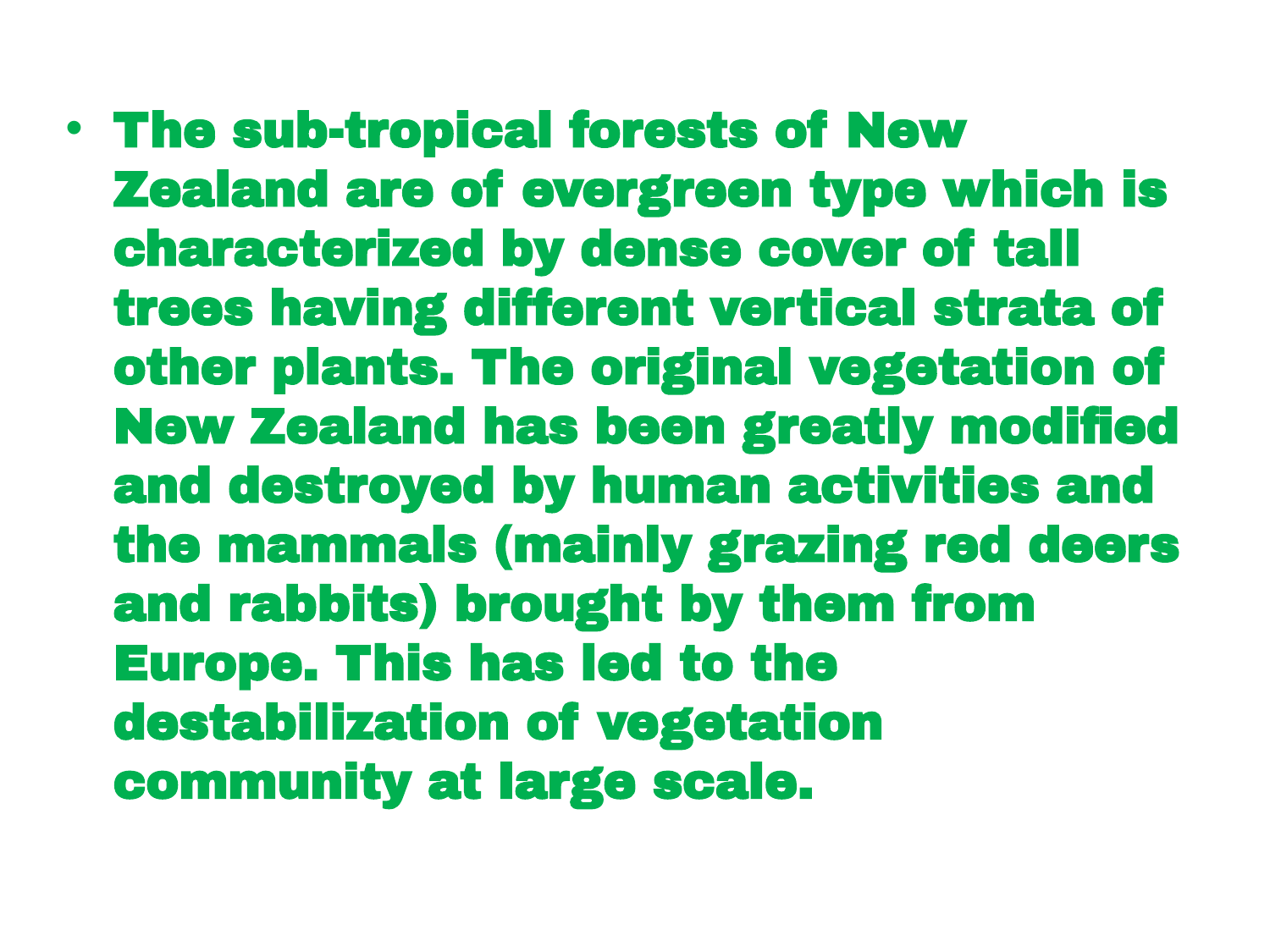

The sub-tropical forests of New Zealand are of evergreen type which is characterized by dense cover of tall trees having different vertical strata of other plants. The original vegetation of New Zealand has been greatly modified and destroyed by human activi­ties and the mammals (mainly grazing red deers and rabbits) brought by them from Europe. This has led to the destabilization of vegetation community at large scale.